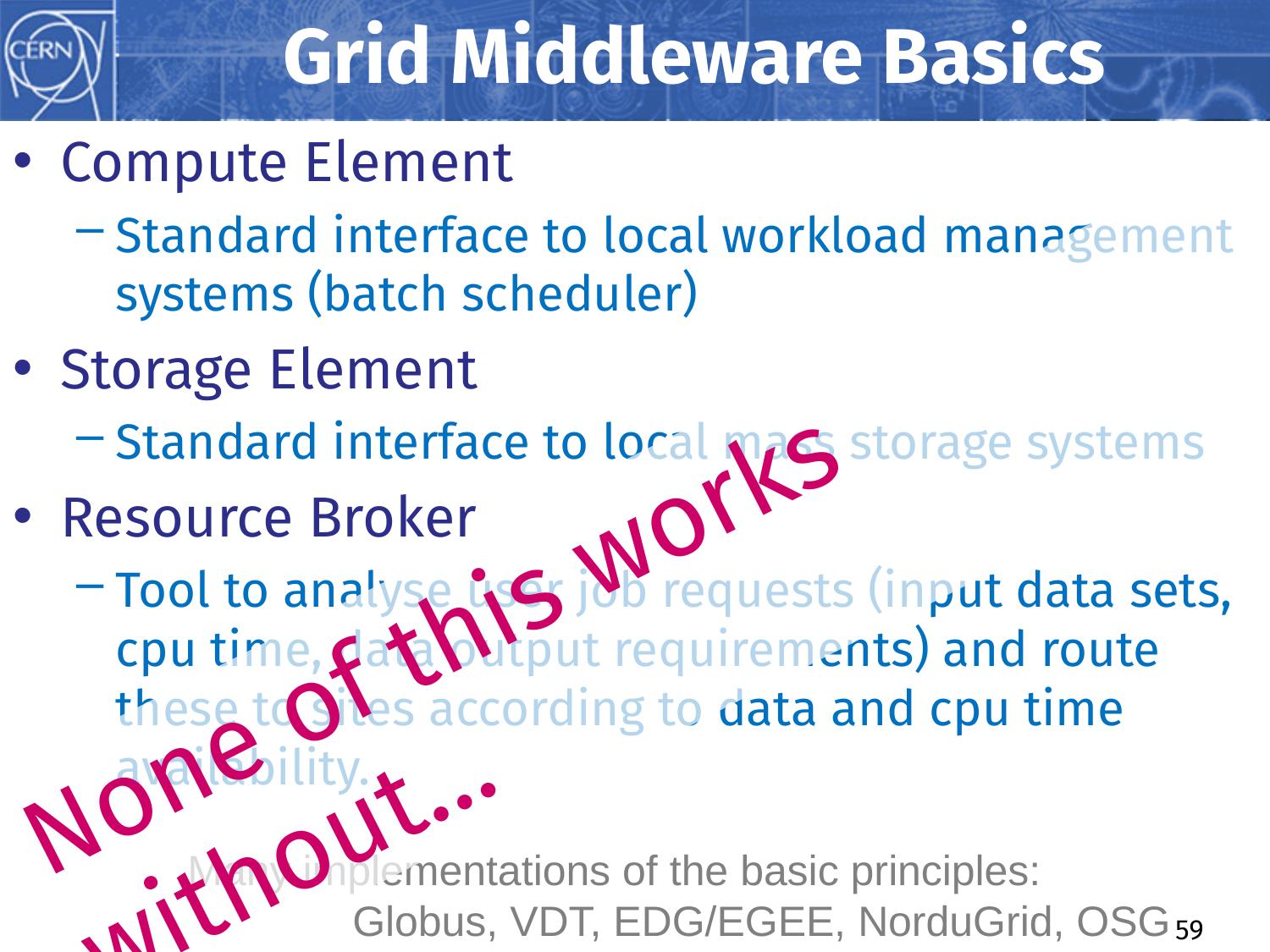

# Grid Middleware Basics
Compute Element
Standard interface to local workload management systems (batch scheduler)
Storage Element
Standard interface to local mass storage systems
Resource Broker
Tool to analyse user job requests (input data sets, cpu time, data output requirements) and route these to sites according to data and cpu time availability.
None of this works without…
Many implementations of the basic principles:
	Globus, VDT, EDG/EGEE, NorduGrid, OSG